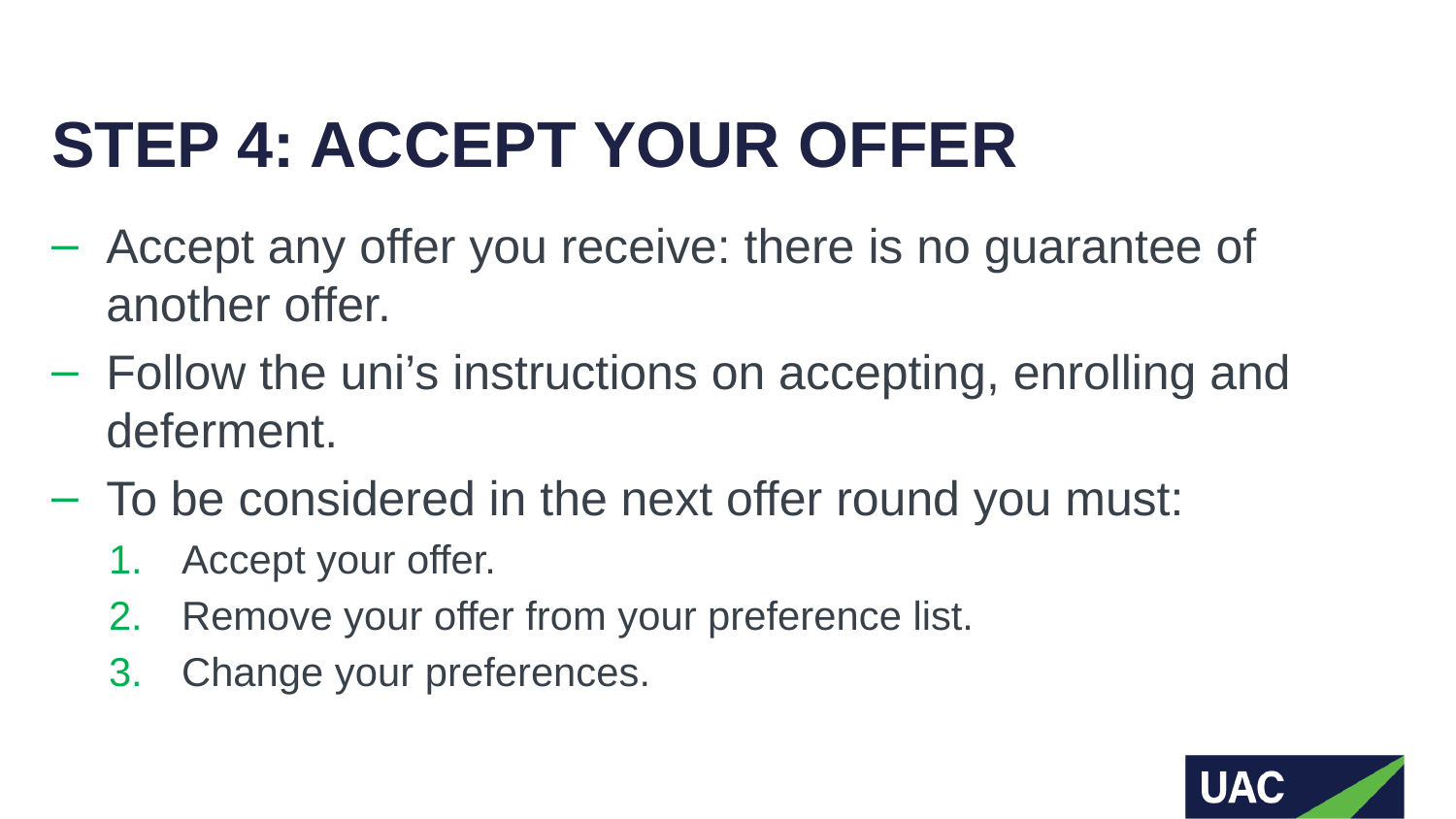

# STEP 4: ACCEPT YOUR OFFER
Accept any offer you receive: there is no guarantee of another offer.
Follow the uni’s instructions on accepting, enrolling and deferment.
To be considered in the next offer round you must:
Accept your offer.
Remove your offer from your preference list.
Change your preferences.